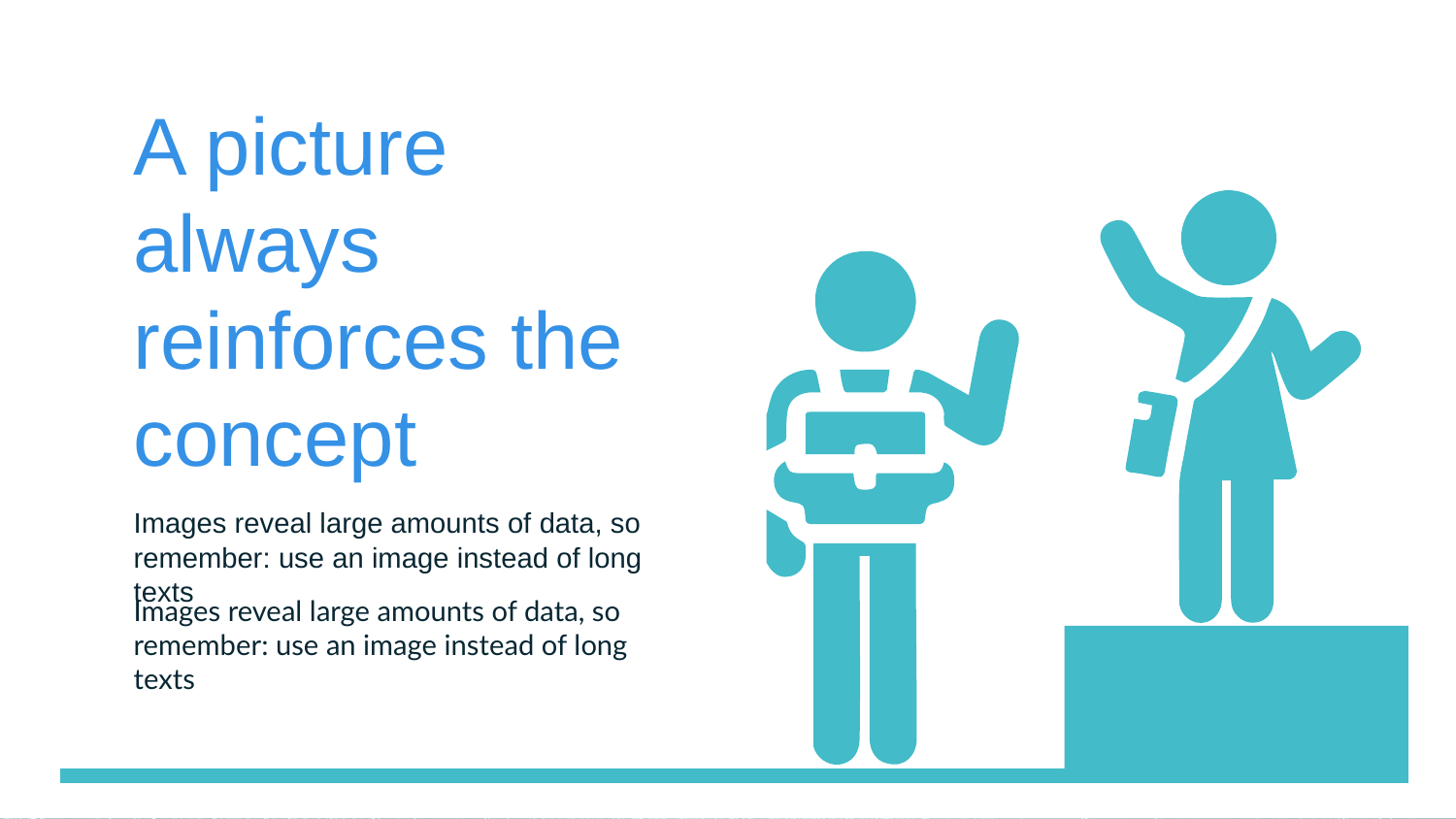

# A picture always reinforces the concept

Images reveal large amounts of data, so  remember: use an image instead of long texts
Images reveal large amounts of data, so  remember: use an image instead of long texts